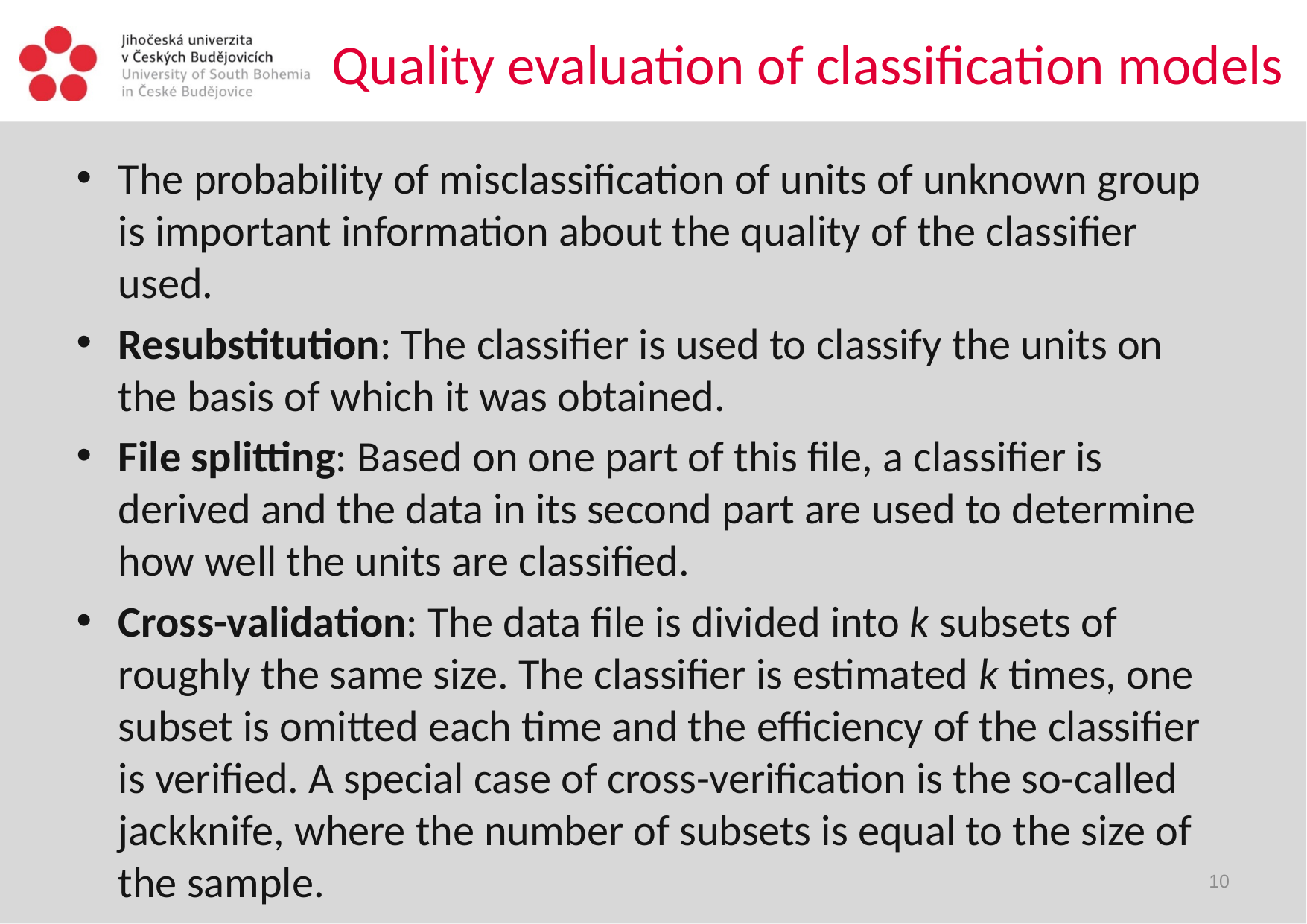

# Quality evaluation of classification models
The probability of misclassification of units of unknown group is important information about the quality of the classifier used.
Resubstitution: The classifier is used to classify the units on the basis of which it was obtained.
File splitting: Based on one part of this file, a classifier is derived and the data in its second part are used to determine how well the units are classified.
Cross-validation: The data file is divided into k subsets of roughly the same size. The classifier is estimated k times, one subset is omitted each time and the efficiency of the classifier is verified. A special case of cross-verification is the so-called jackknife, where the number of subsets is equal to the size of the sample.
10